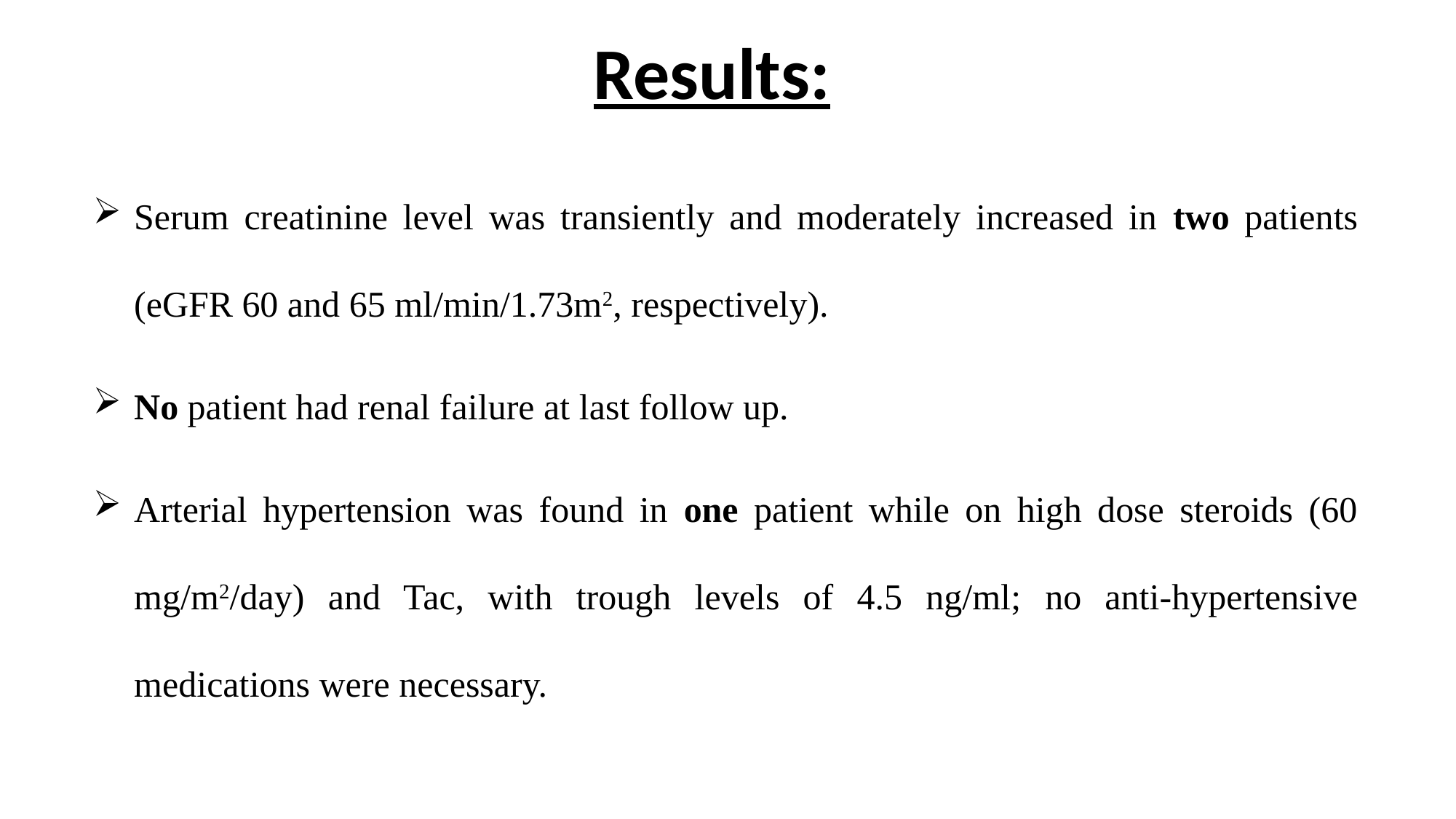

Results:
Serum creatinine level was transiently and moderately increased in two patients (eGFR 60 and 65 ml/min/1.73m2, respectively).
No patient had renal failure at last follow up.
Arterial hypertension was found in one patient while on high dose steroids (60 mg/m2/day) and Tac, with trough levels of 4.5 ng/ml; no anti-hypertensive medications were necessary.